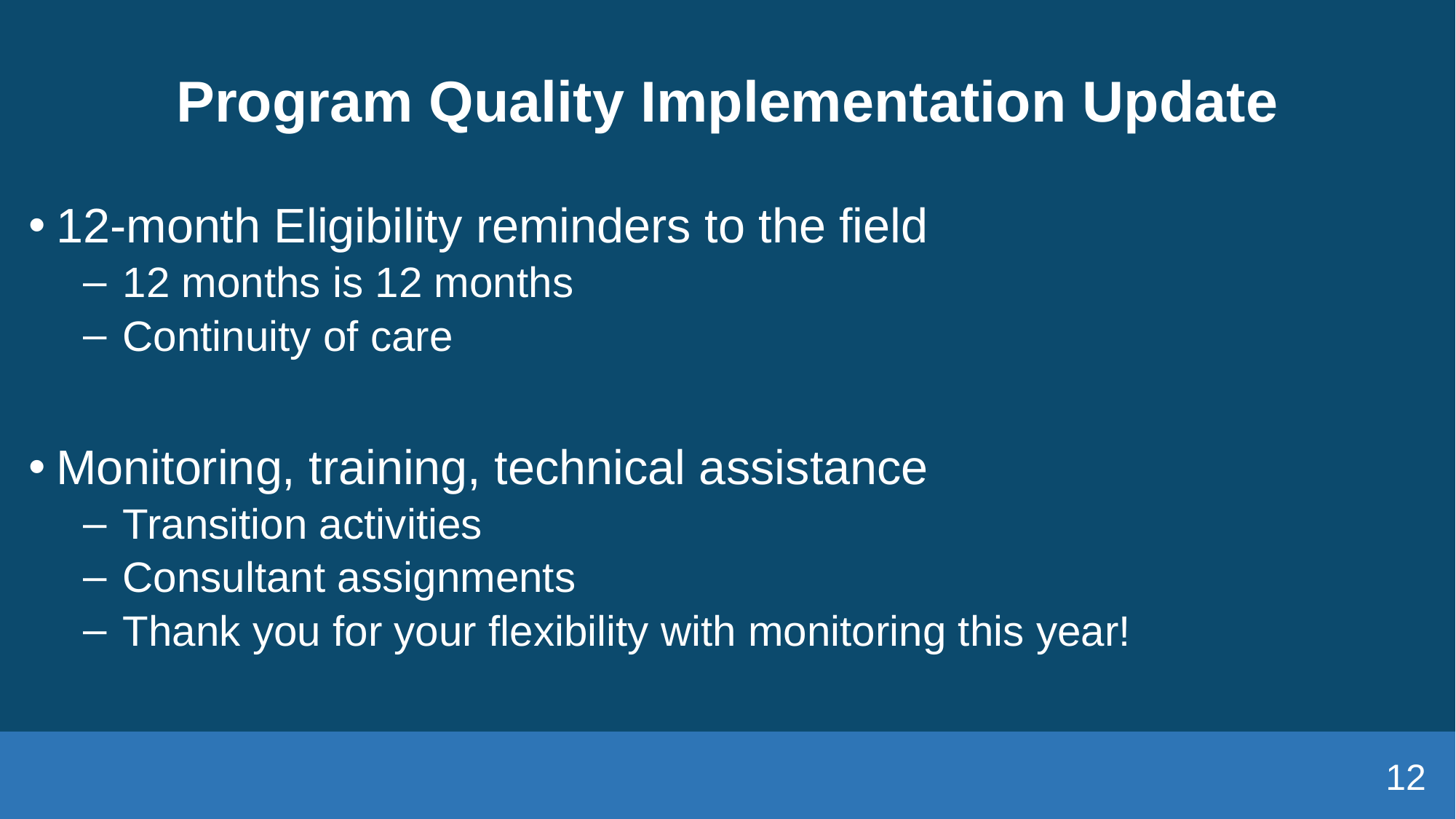

# Program Quality Implementation Update
12-month Eligibility reminders to the field
 12 months is 12 months
 Continuity of care

Monitoring, training, technical assistance
 Transition activities
 Consultant assignments
 Thank you for your flexibility with monitoring this year!

12